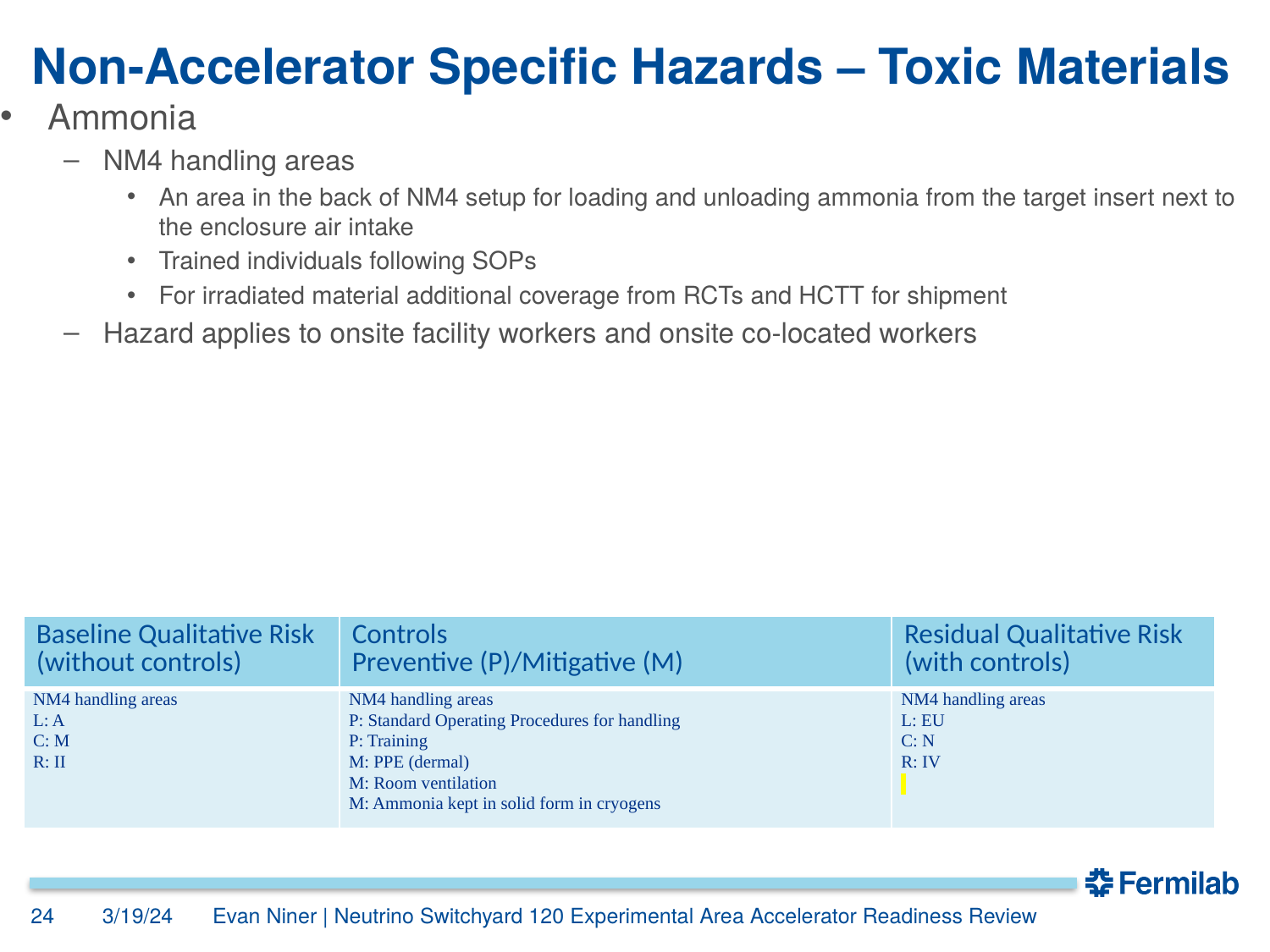

# Non-Accelerator Specific Hazards – Toxic Materials
Ammonia
NM4 handling areas
An area in the back of NM4 setup for loading and unloading ammonia from the target insert next to the enclosure air intake
Trained individuals following SOPs
For irradiated material additional coverage from RCTs and HCTT for shipment
Hazard applies to onsite facility workers and onsite co-located workers

| Baseline Qualitative Risk (without controls) | Controls Preventive (P)/Mitigative (M) | Residual Qualitative Risk (with controls) |
| --- | --- | --- |
| NM4 handling areas L: A  C: M R: II | NM4 handling areas P: Standard Operating Procedures for handling   P: Training M: PPE (dermal)  M: Room ventilation M: Ammonia kept in solid form in cryogens | NM4 handling areas L: EU C: N R: IV |
24
3/19/24
Evan Niner | Neutrino Switchyard 120 Experimental Area Accelerator Readiness Review